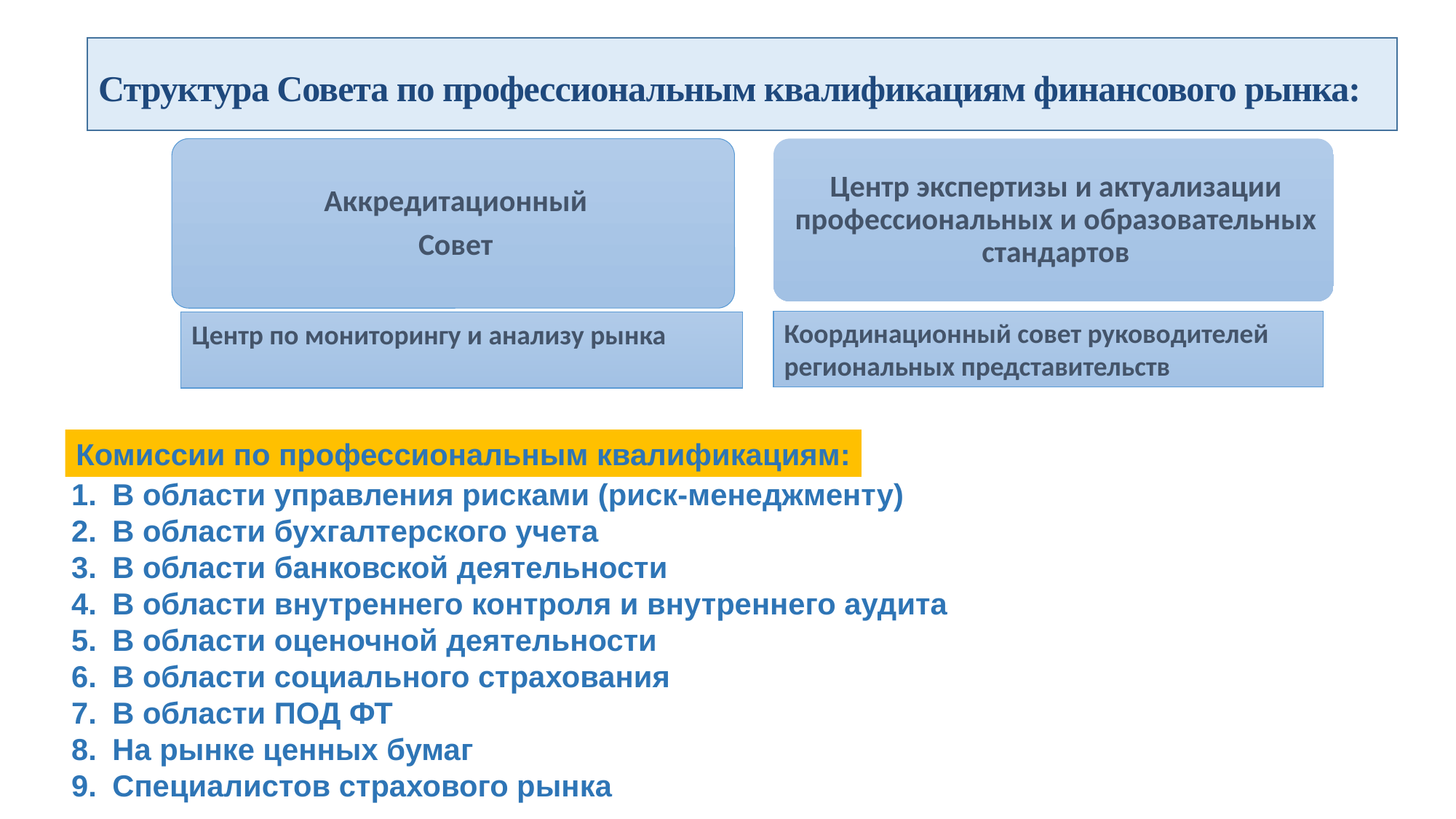

# Структура Совета по профессиональным квалификациям финансового рынка:
Аккредитационный
Совет

Центр экспертизы и актуализации профессиональных и образовательных стандартов

Координационный совет руководителей региональных представительств
Центр по мониторингу и анализу рынка

Комиссии по профессиональным квалификациям:
В области управления рисками (риск-менеджменту)
В области бухгалтерского учета
В области банковской деятельности
В области внутреннего контроля и внутреннего аудита
В области оценочной деятельности
В области социального страхования
В области ПОД ФТ
На рынке ценных бумаг
Специалистов страхового рынка